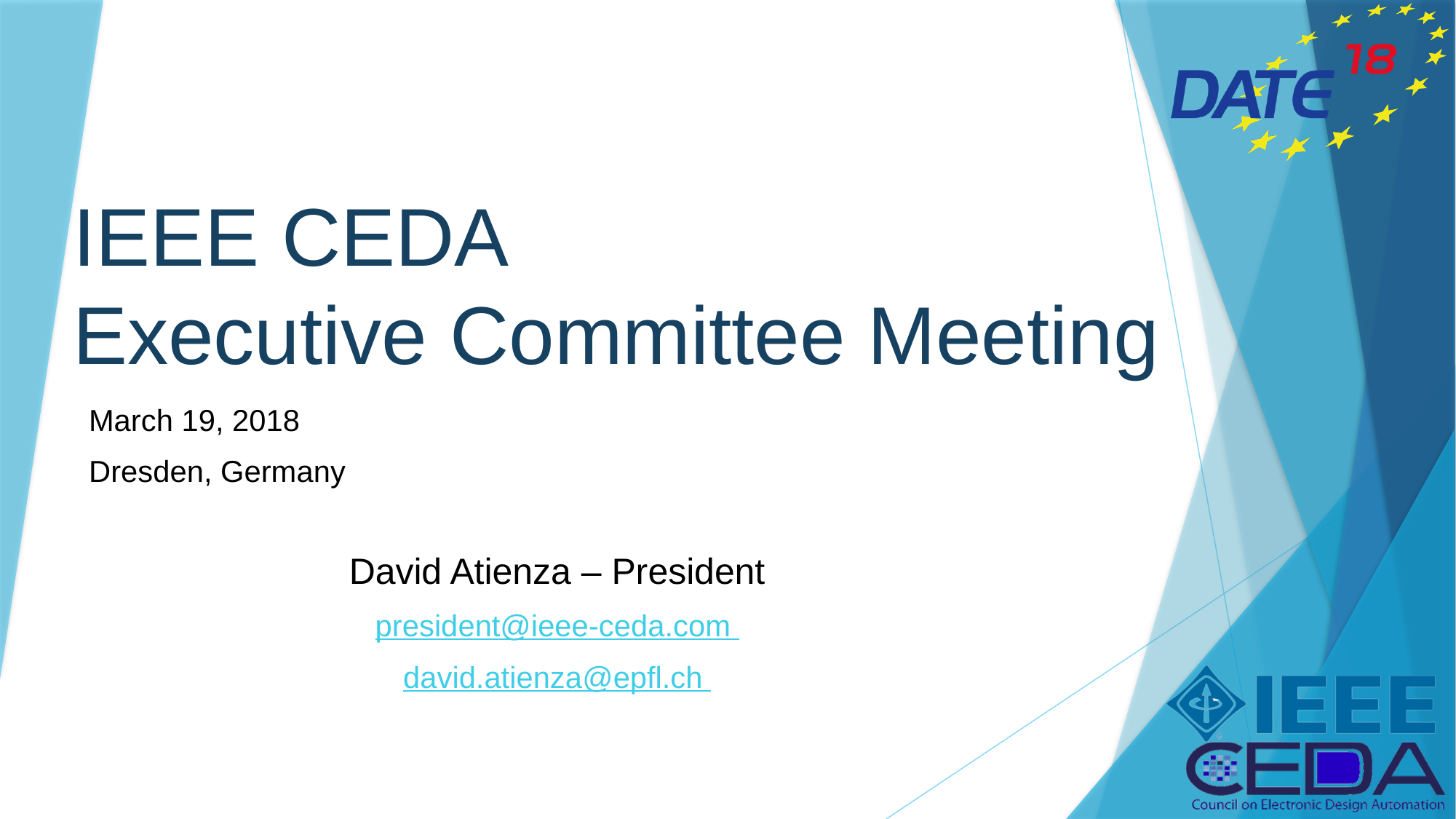

# IEEE CEDA Executive Committee Meeting
March 19, 2018
Dresden, Germany
David Atienza – President
president@ieee-ceda.com
david.atienza@epfl.ch